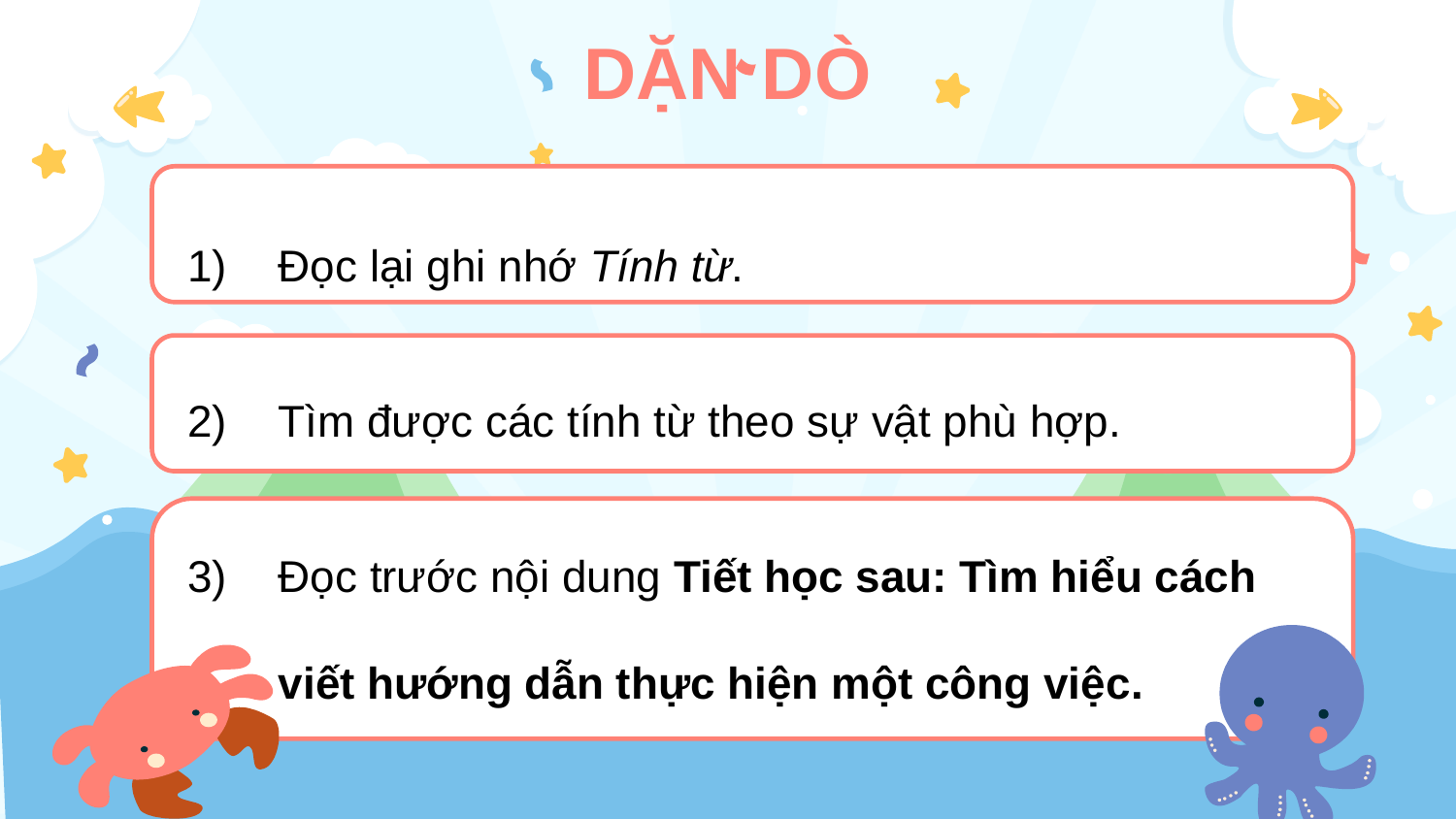

DẶN DÒ

Đọc lại ghi nhớ Tính từ.
Tìm được các tính từ theo sự vật phù hợp.
Đọc trước nội dung Tiết học sau: Tìm hiểu cách viết hướng dẫn thực hiện một công việc.